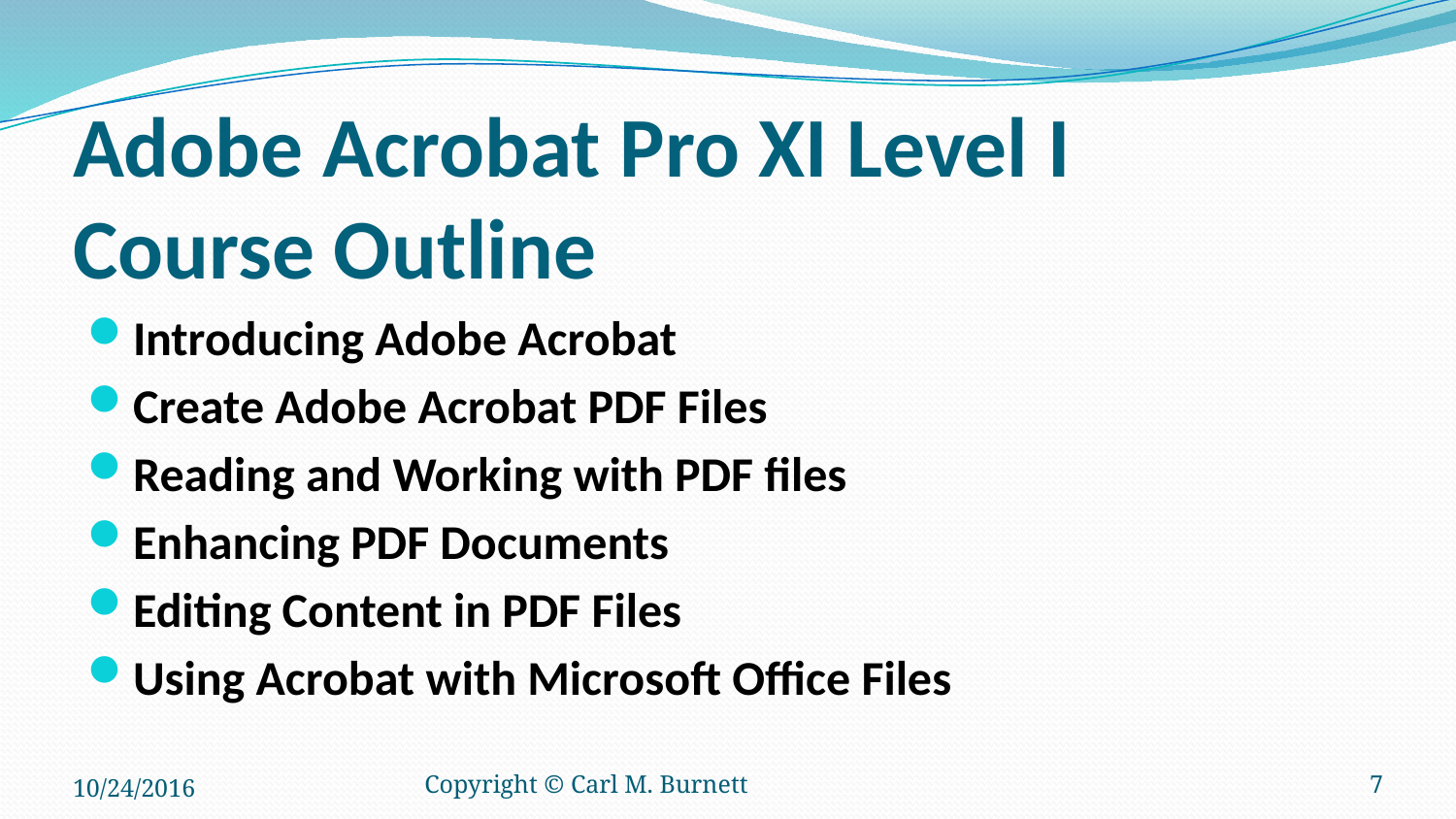

# Adobe Acrobat Pro XI Level I Course Outline
Introducing Adobe Acrobat
Create Adobe Acrobat PDF Files
Reading and Working with PDF files
Enhancing PDF Documents
Editing Content in PDF Files
Using Acrobat with Microsoft Office Files

10/24/2016
Copyright © Carl M. Burnett
7